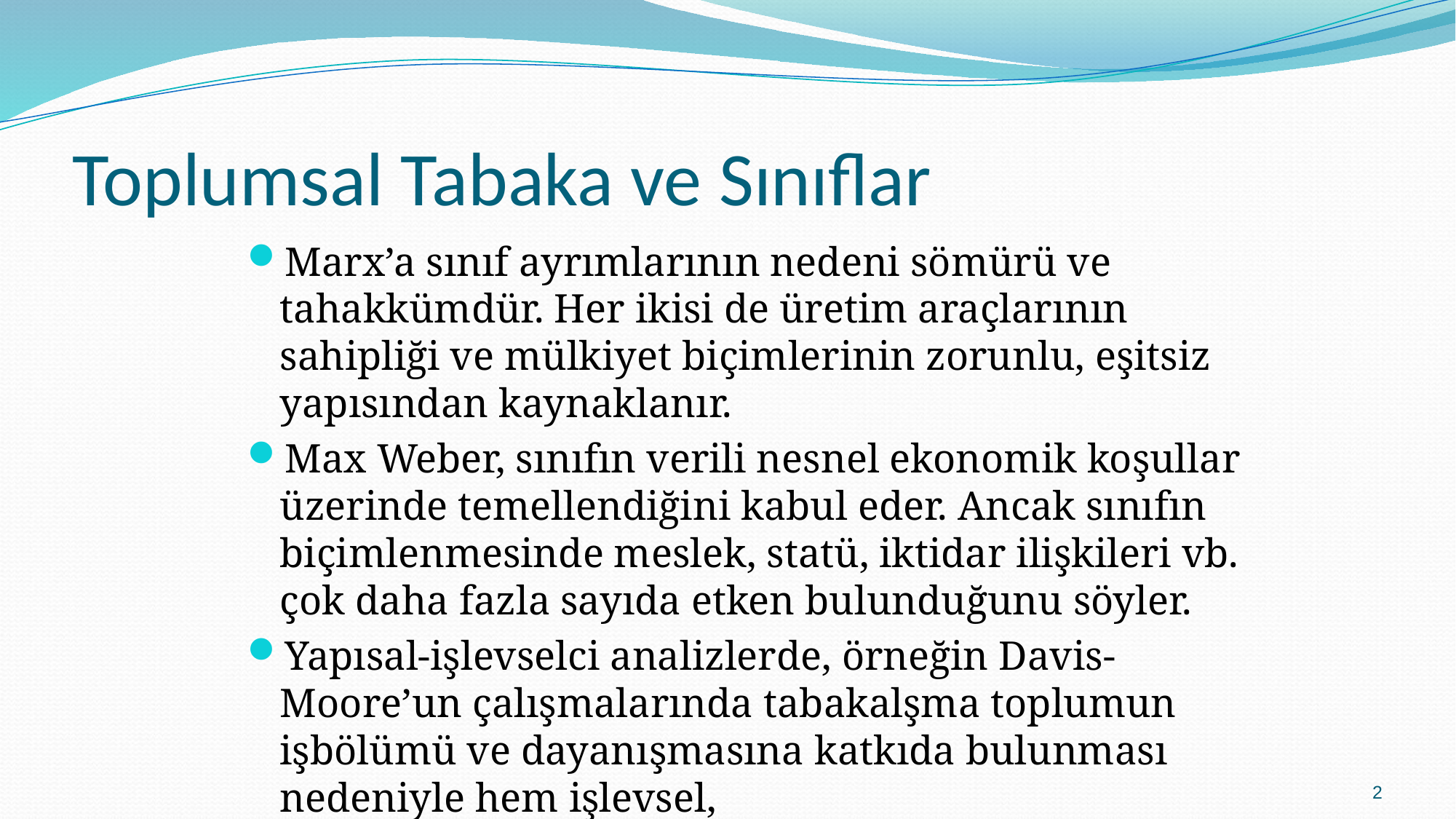

# Toplumsal Tabaka ve Sınıflar
Marx’a sınıf ayrımlarının nedeni sömürü ve tahakkümdür. Her ikisi de üretim araçlarının sahipliği ve mülkiyet biçimlerinin zorunlu, eşitsiz yapısından kaynaklanır.
Max Weber, sınıfın verili nesnel ekonomik koşullar üzerinde temellendiğini kabul eder. Ancak sınıfın biçimlenmesinde meslek, statü, iktidar ilişkileri vb. çok daha fazla sayıda etken bulunduğunu söyler.
Yapısal-işlevselci analizlerde, örneğin Davis-Moore’un çalışmalarında tabakalşma toplumun işbölümü ve dayanışmasına katkıda bulunması nedeniyle hem işlevsel,
2